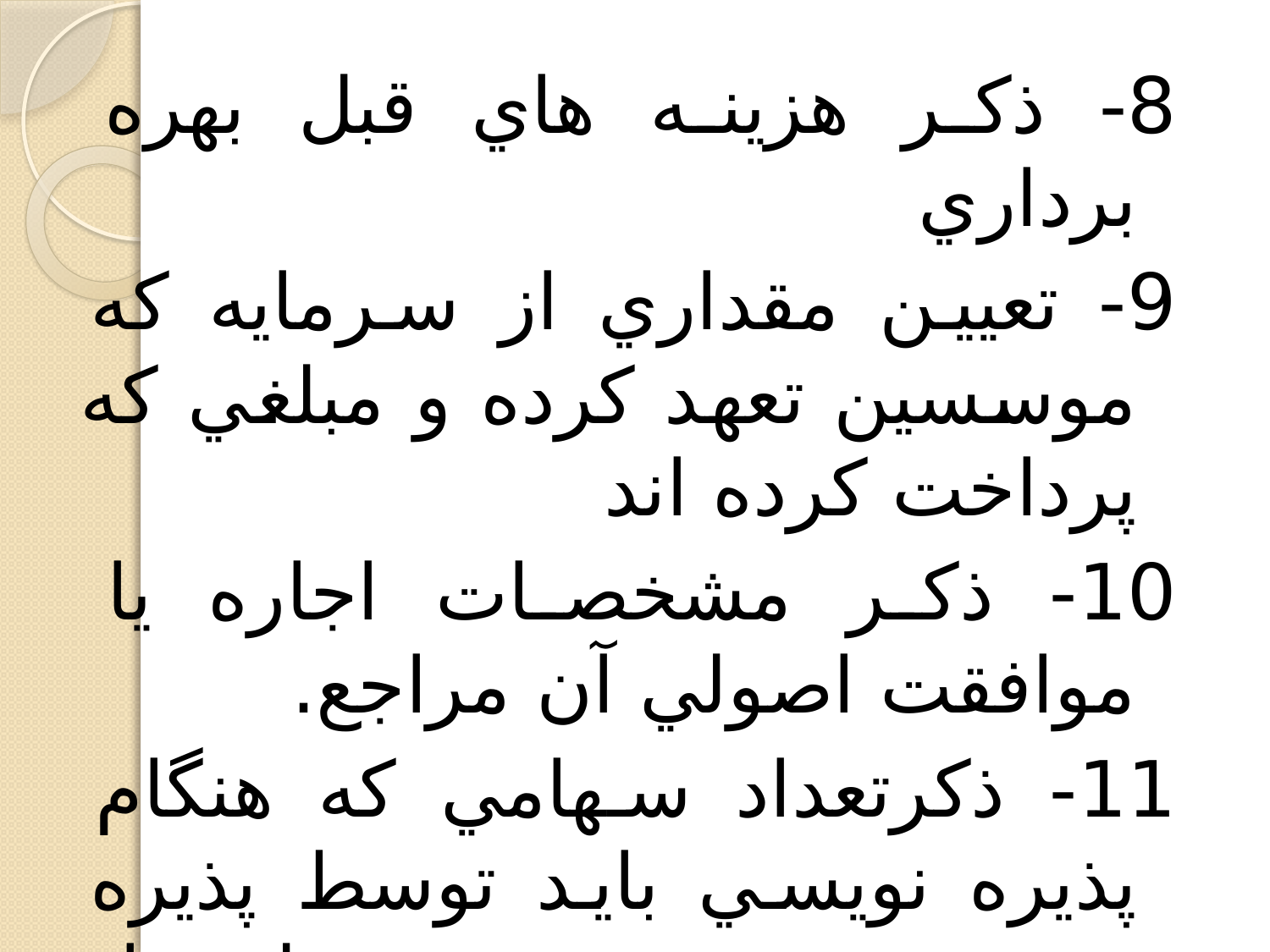

#
8- ذكر هزينه هاي قبل بهره برداري
9- تعيين مقداري از سرمايه كه موسسين تعهد كرده و مبلغي كه پرداخت كرده اند
10- ذكر مشخصات اجاره يا موافقت اصولي آن مراجع.
11- ذكرتعداد سهامي كه هنگام پذيره نويسي بايد توسط پذيره نويس تعهد شودوتعيين مبلغي از آن.